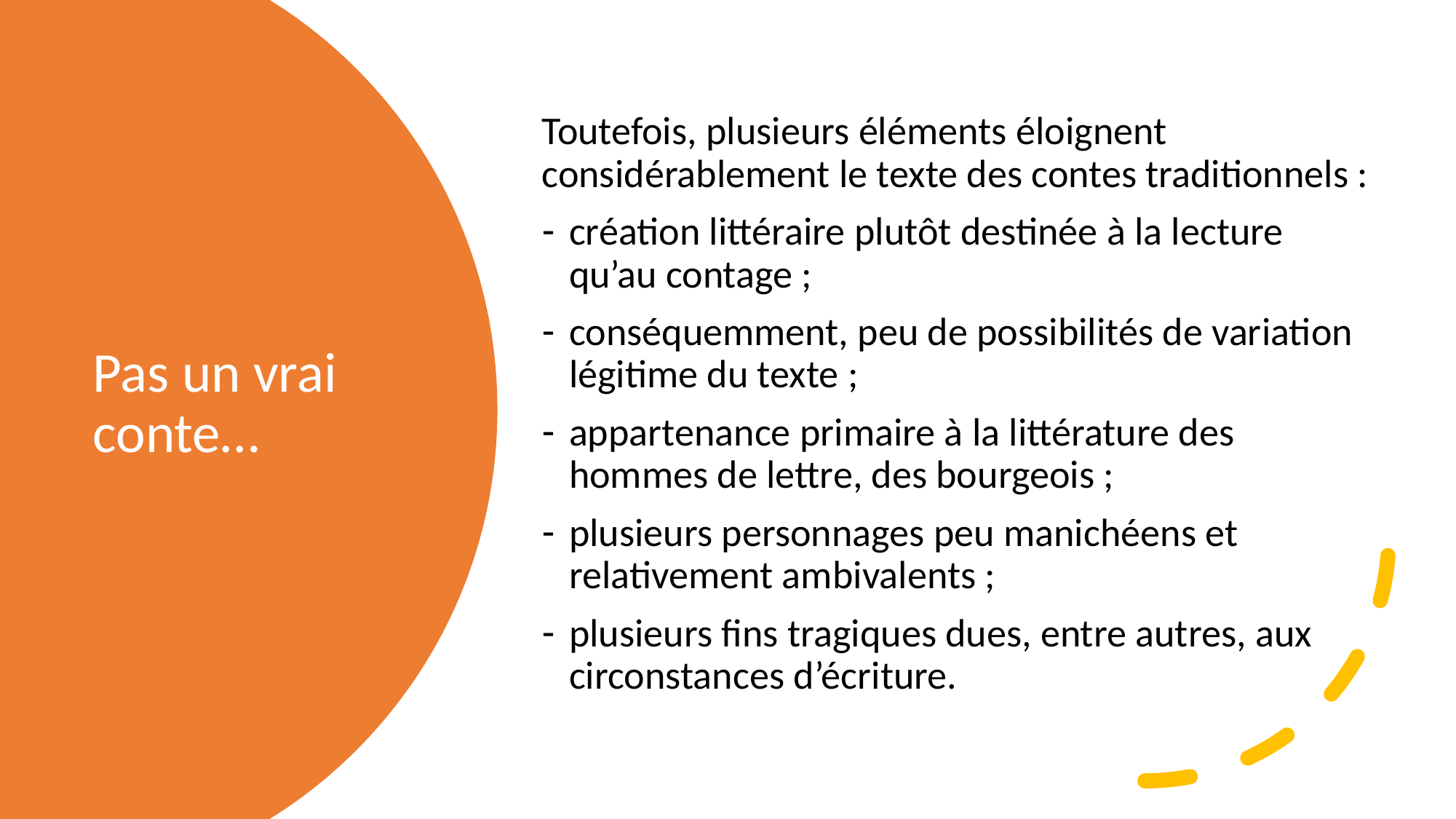

Toutefois, plusieurs éléments éloignent considérablement le texte des contes traditionnels :
création littéraire plutôt destinée à la lecture qu’au contage ;
conséquemment, peu de possibilités de variation légitime du texte ;
appartenance primaire à la littérature des hommes de lettre, des bourgeois ;
plusieurs personnages peu manichéens et relativement ambivalents ;
plusieurs fins tragiques dues, entre autres, aux circonstances d’écriture.
# Pas un vrai conte…